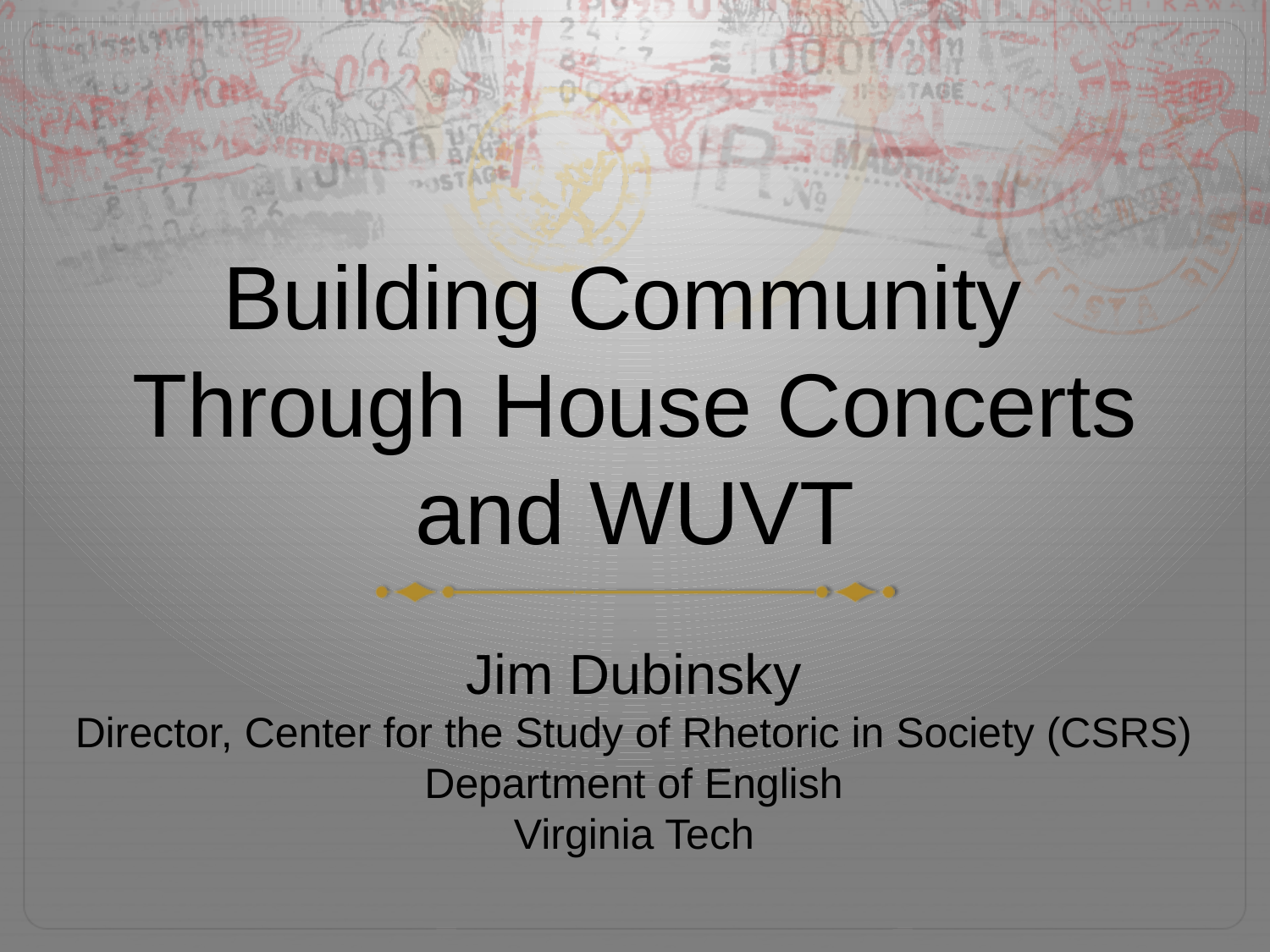

# Building Community Through House Concerts and WUVT
Jim Dubinsky
Director, Center for the Study of Rhetoric in Society (CSRS)
Department of English
Virginia Tech